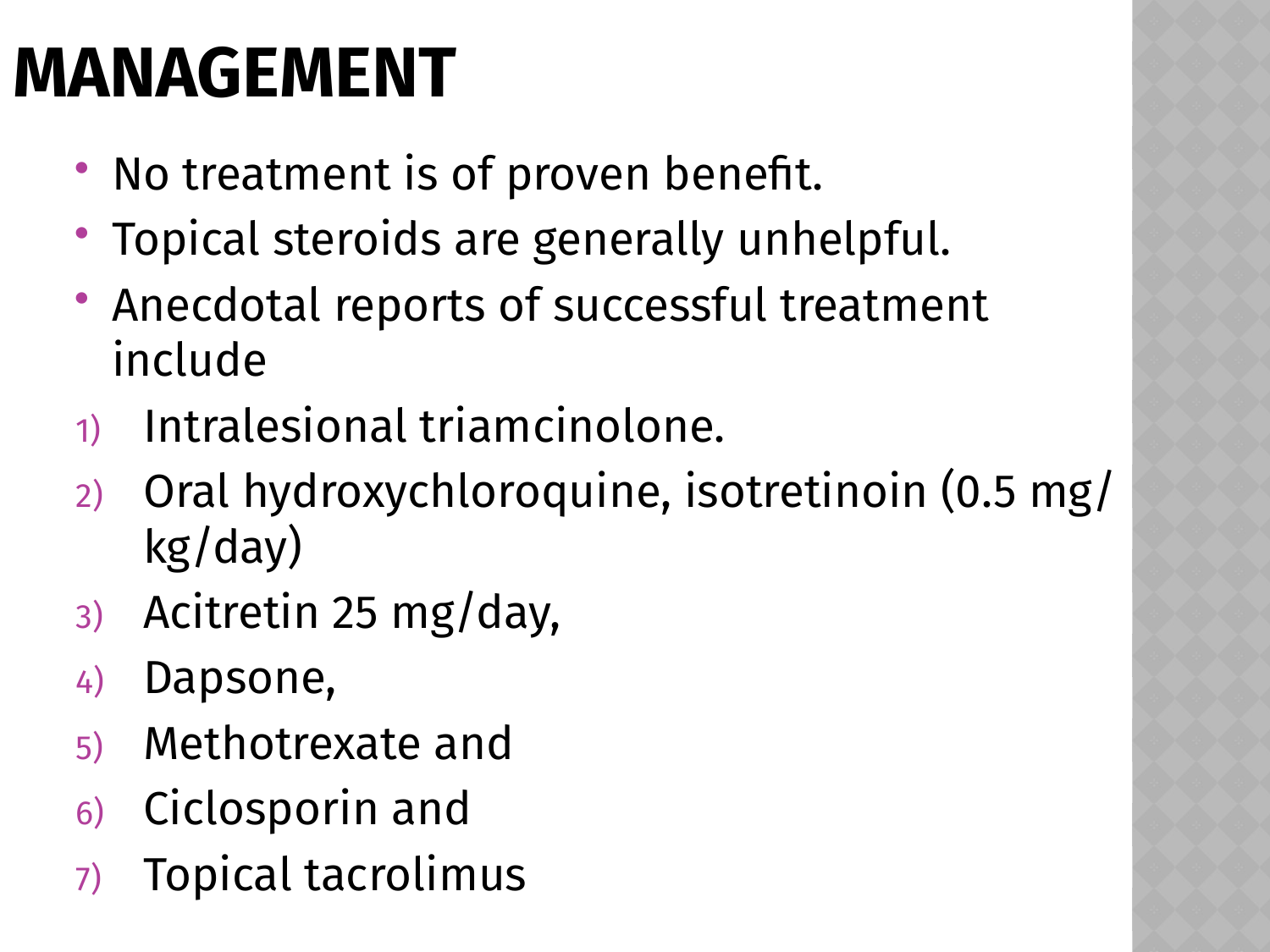

# Management
No treatment is of proven benefit.
Topical steroids are generally unhelpful.
Anecdotal reports of successful treatment include
Intralesional triamcinolone.
Oral hydroxychloroquine, isotretinoin (0.5 mg/ kg/day)
Acitretin 25 mg/day,
Dapsone,
Methotrexate and
Ciclosporin and
Topical tacrolimus